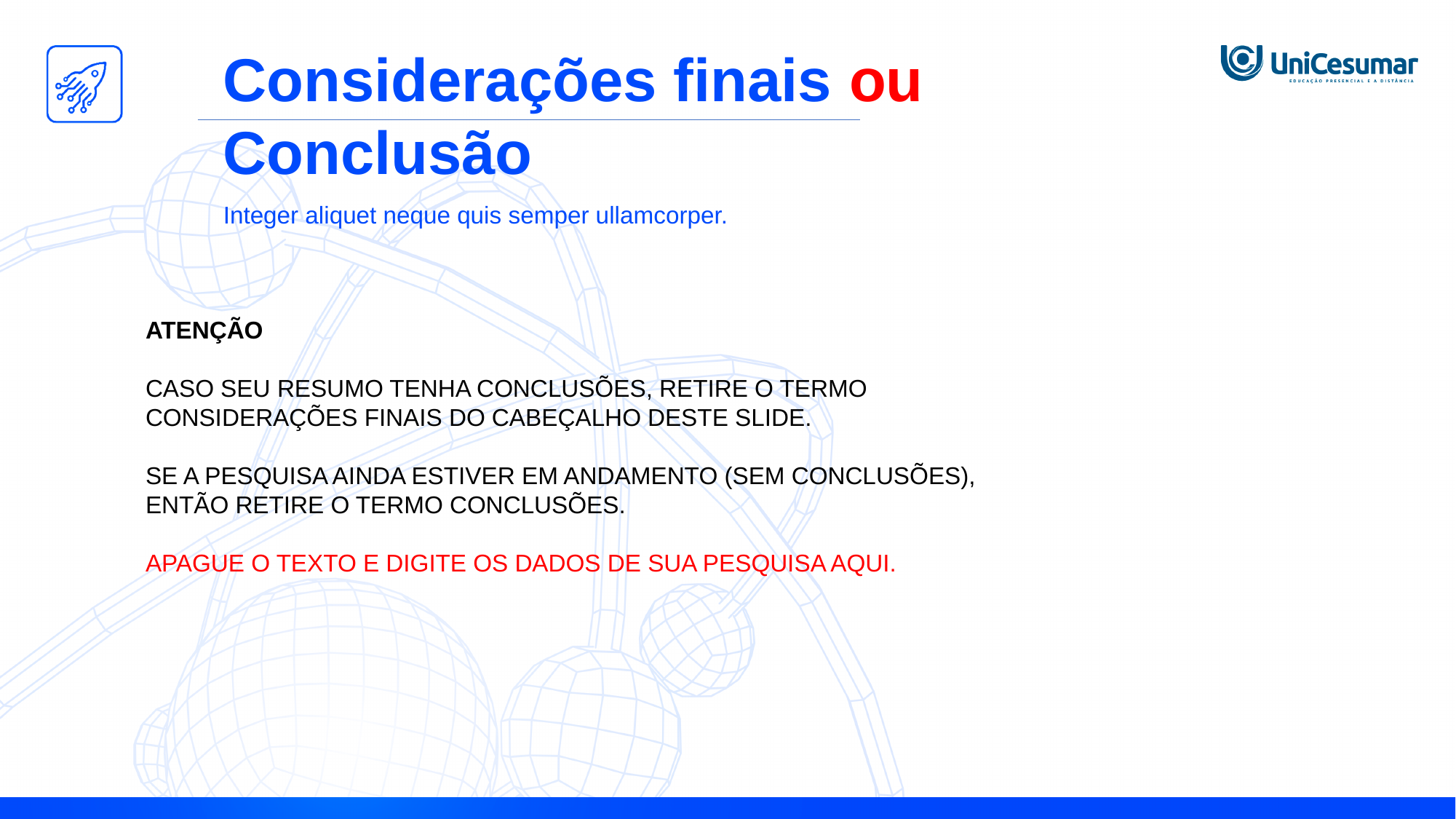

Considerações finais ou Conclusão
Integer aliquet neque quis semper ullamcorper.
ATENÇÃO

CASO SEU RESUMO TENHA CONCLUSÕES, RETIRE O TERMO CONSIDERAÇÕES FINAIS DO CABEÇALHO DESTE SLIDE.

SE A PESQUISA AINDA ESTIVER EM ANDAMENTO (SEM CONCLUSÕES), ENTÃO RETIRE O TERMO CONCLUSÕES.

APAGUE O TEXTO E DIGITE OS DADOS DE SUA PESQUISA AQUI.